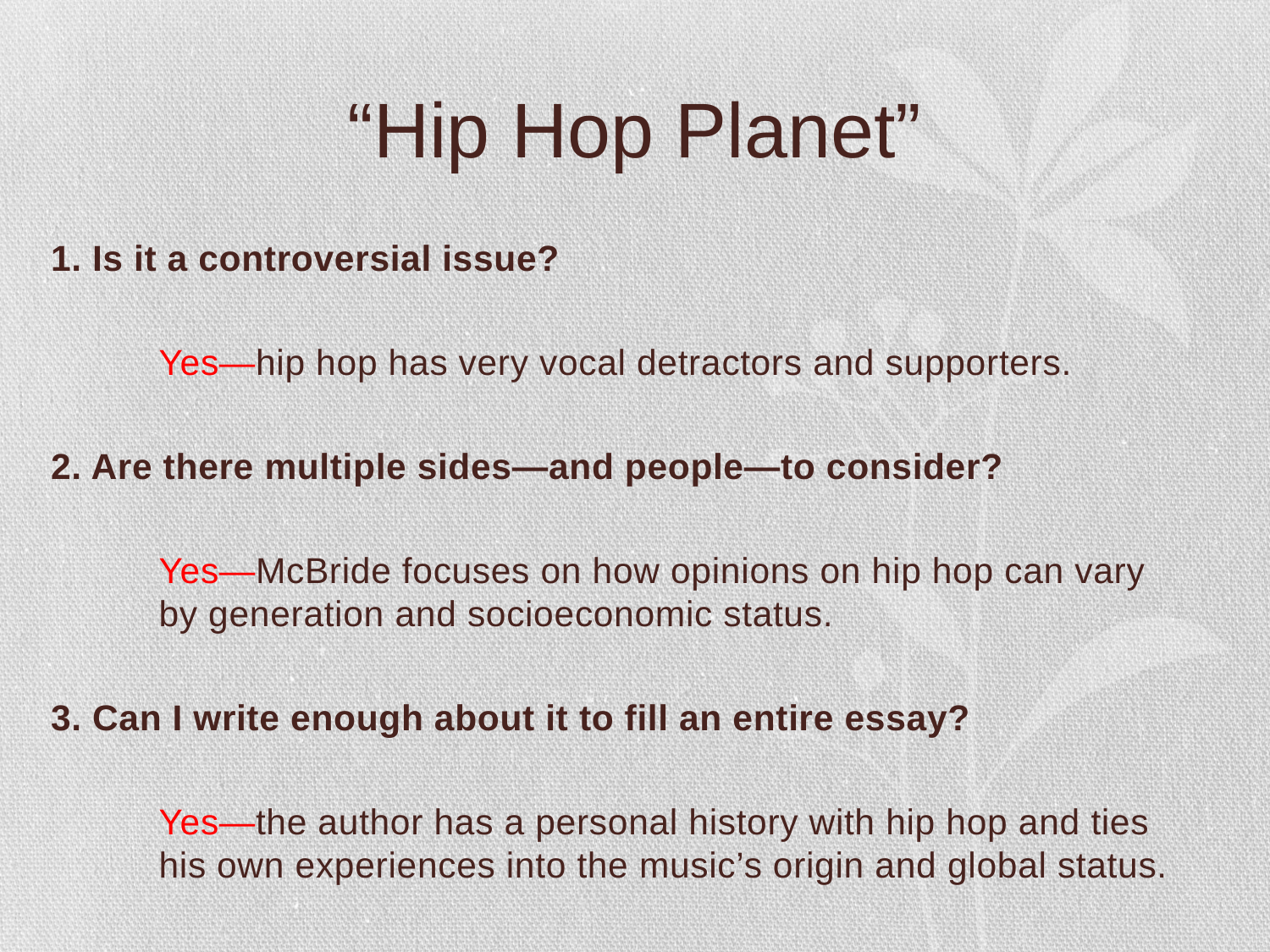

# “Hip Hop Planet”

1. Is it a controversial issue?

	Yes—hip hop has very vocal detractors and supporters.

2. Are there multiple sides—and people—to consider?

	Yes—McBride focuses on how opinions on hip hop can vary 	by generation and socioeconomic status.

3. Can I write enough about it to fill an entire essay?

	Yes—the author has a personal history with hip hop and ties 	his own experiences into the music’s origin and global status.